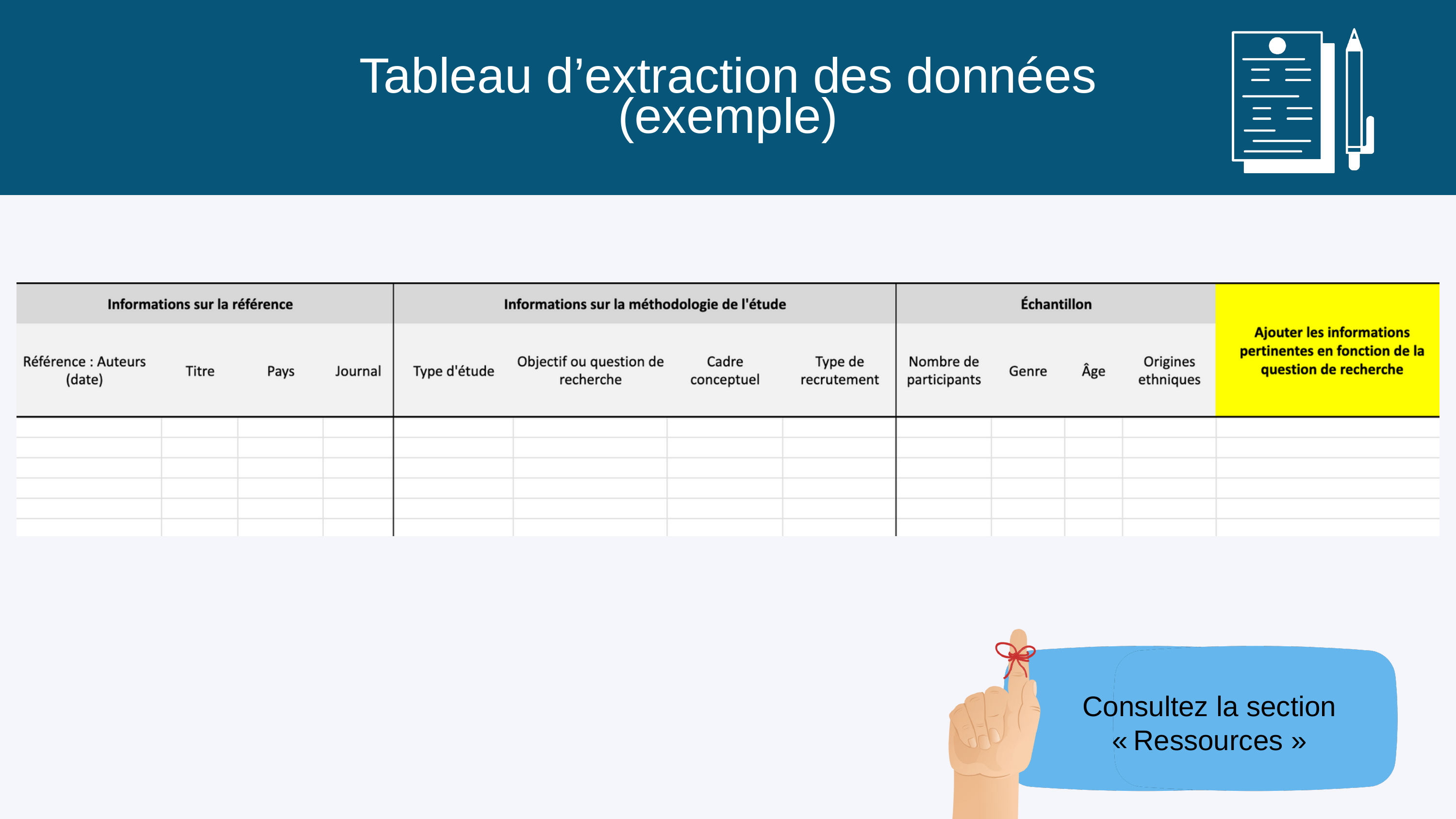

Tableau d’extraction des données
(exemple)

Consultez la section
« Ressources »